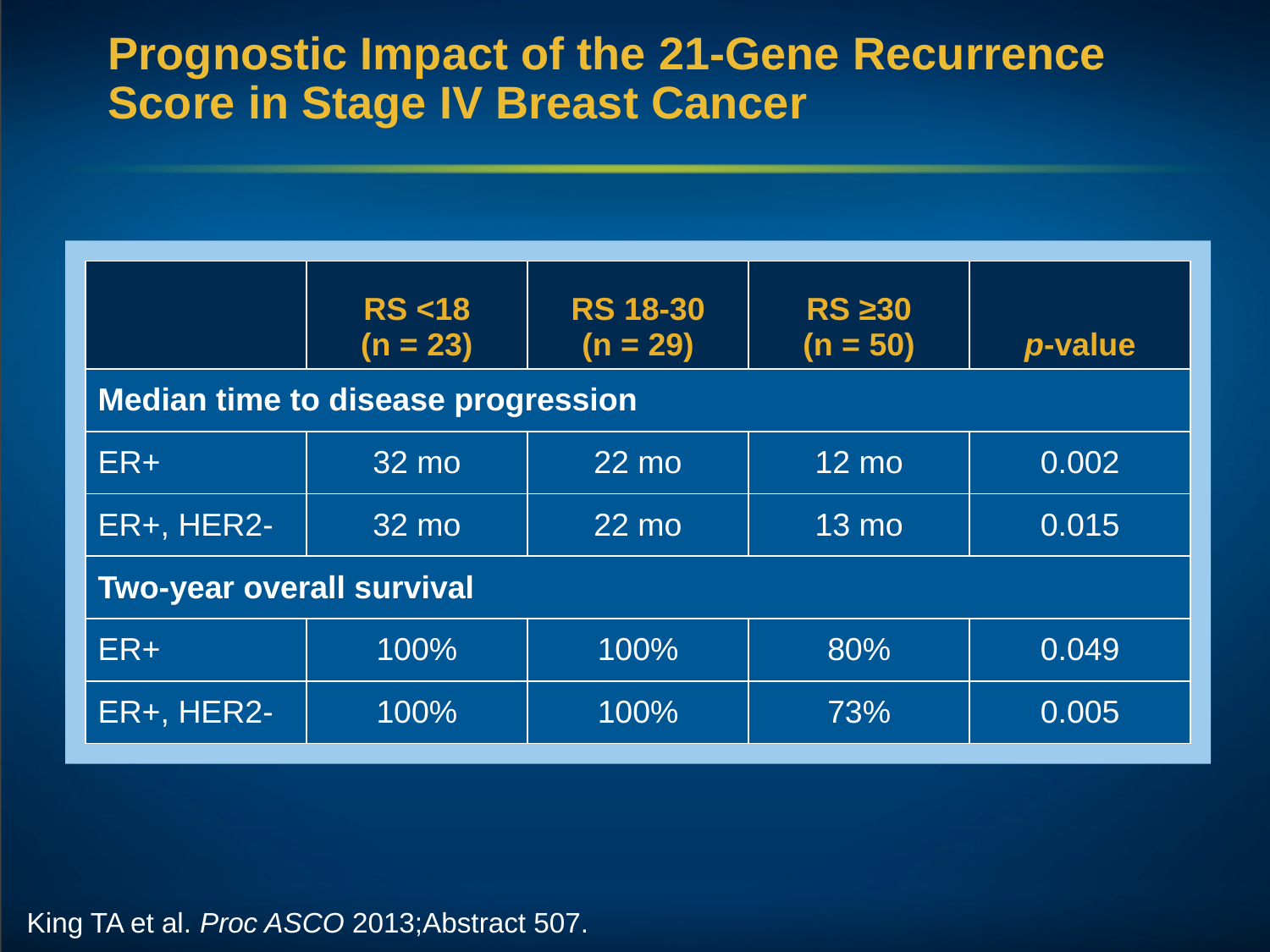

# Prognostic Impact of the 21-Gene Recurrence Score in Stage IV Breast Cancer

|  | RS <18 (n = 23) | RS 18-30 (n = 29) | RS ≥30 (n = 50) | p-value |
| --- | --- | --- | --- | --- |
| Median time to disease progression |  |  |  |  |
| ER+ | 32 mo | 22 mo | 12 mo | 0.002 |
| ER+, HER2- | 32 mo | 22 mo | 13 mo | 0.015 |
| Two-year overall survival |  |  |  |  |
| ER+ | 100% | 100% | 80% | 0.049 |
| ER+, HER2- | 100% | 100% | 73% | 0.005 |
King TA et al. Proc ASCO 2013;Abstract 507.